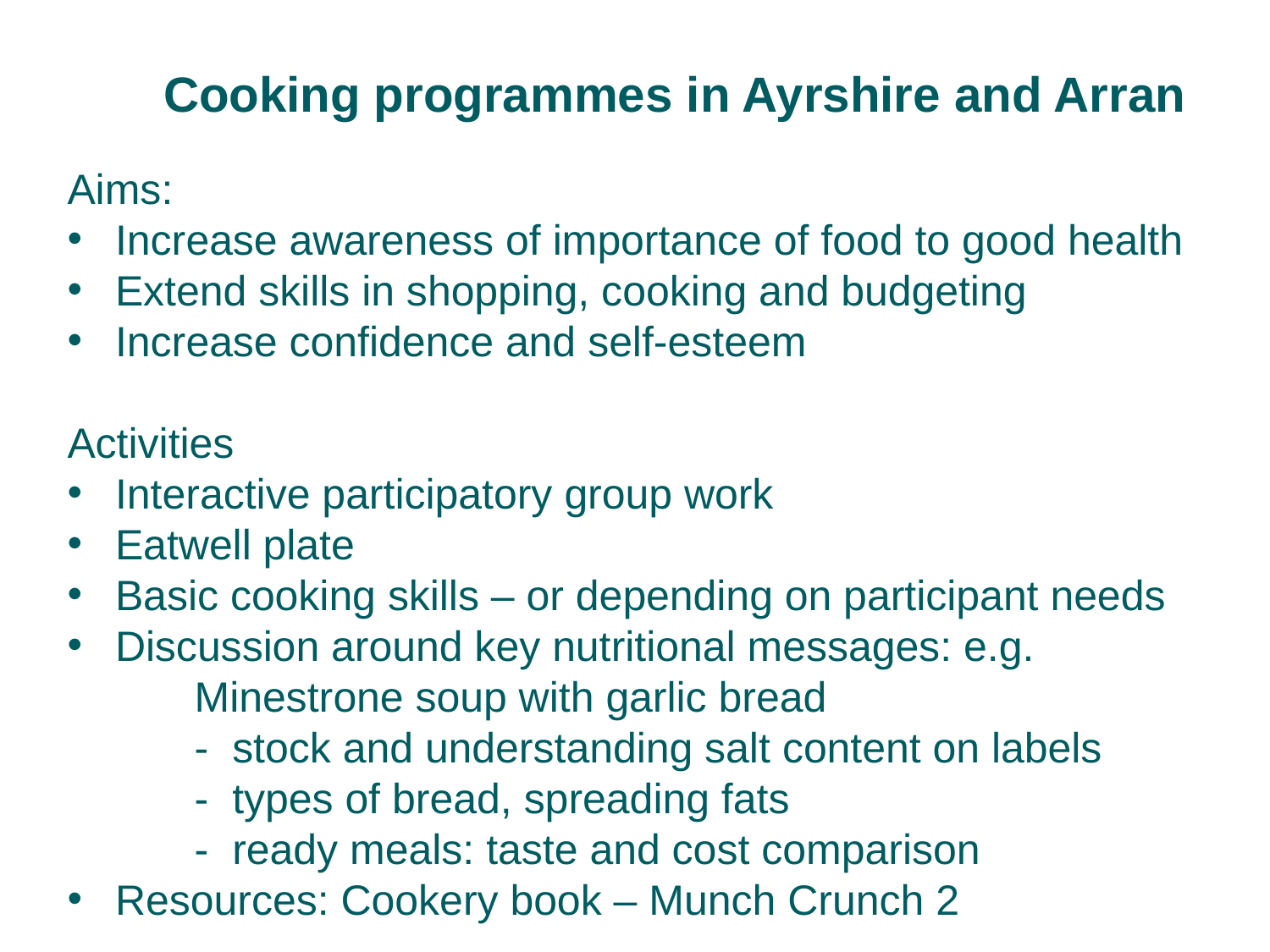

Cooking programmes in Ayrshire and Arran
Aims:
Increase awareness of importance of food to good health
Extend skills in shopping, cooking and budgeting
Increase confidence and self-esteem

Activities
Interactive participatory group work
Eatwell plate
Basic cooking skills – or depending on participant needs
Discussion around key nutritional messages: e.g.
	Minestrone soup with garlic bread
	-  stock and understanding salt content on labels
	-  types of bread, spreading fats
	-  ready meals: taste and cost comparison
Resources: Cookery book – Munch Crunch 2